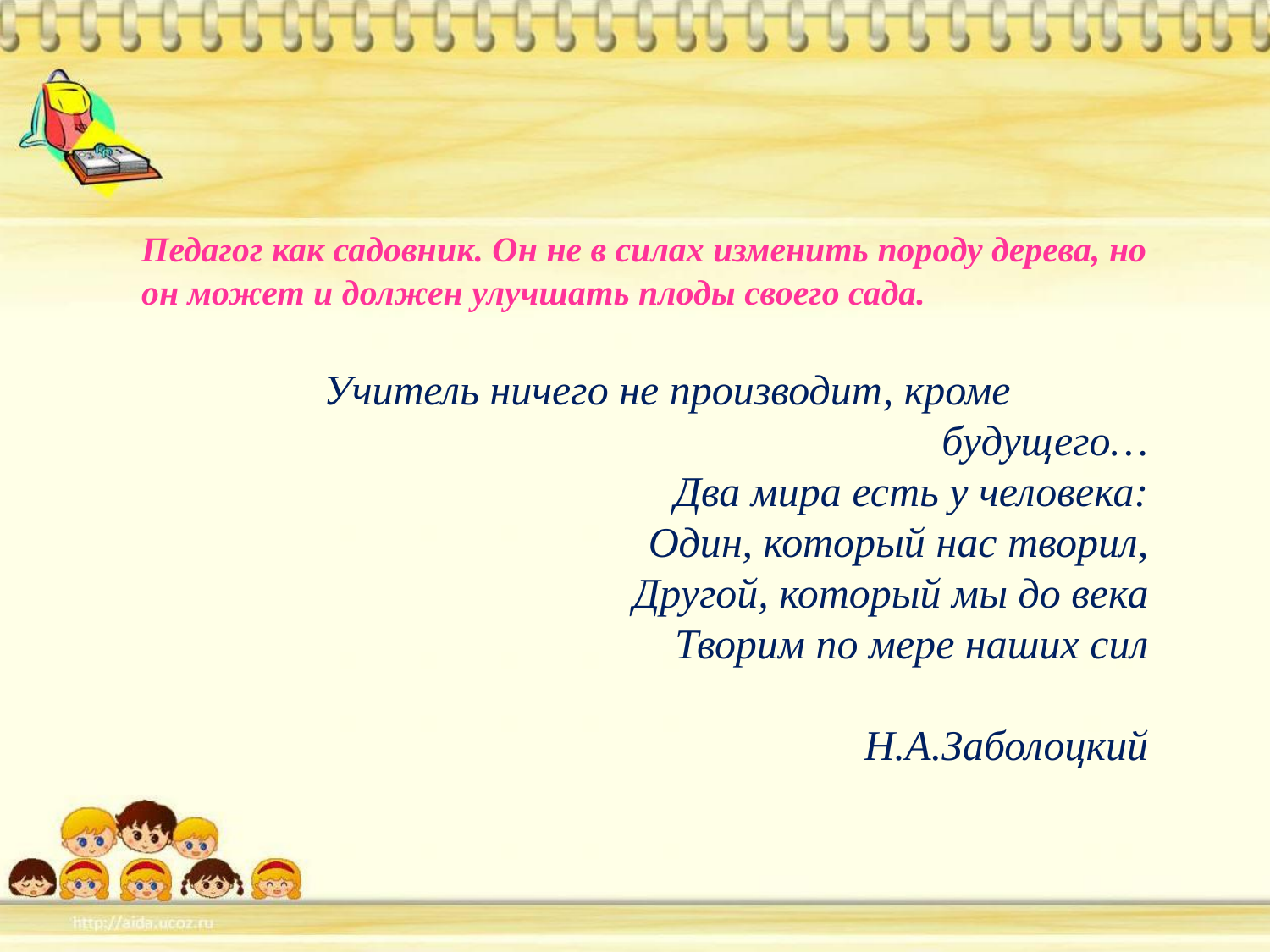

Педагог как садовник. Он не в силах изменить породу дерева, но он может и должен улучшать плоды своего сада.

Учитель ничего не производит, кроме
        будущего…
Два мира есть у человека:
Один, который нас творил,
Другой, который мы до века
Творим по мере наших сил

Н.А.Заболоцкий